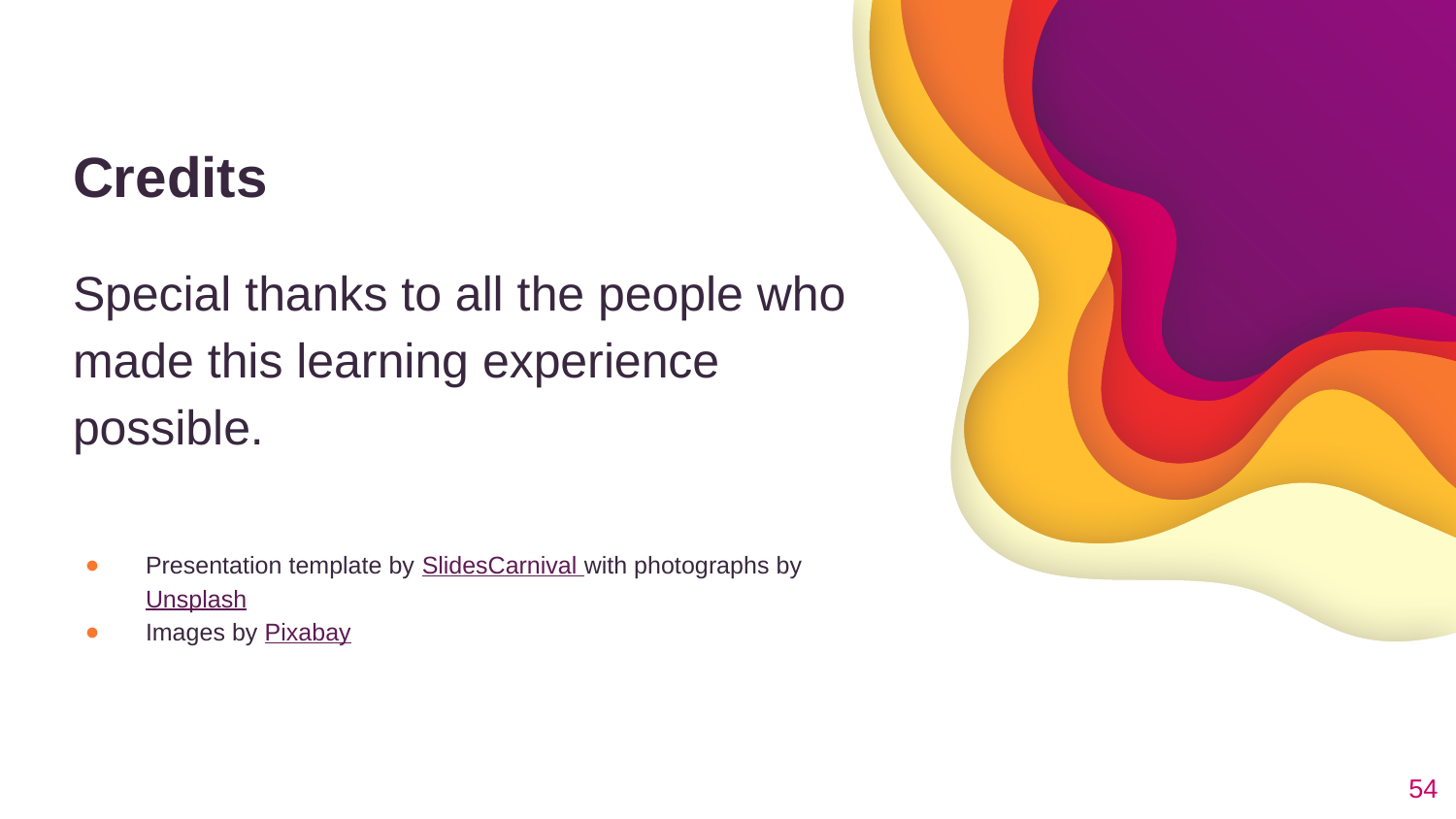

# Credits
Special thanks to all the people who made this learning experience possible.

Presentation template by SlidesCarnival with photographs by Unsplash
Images by Pixabay

54